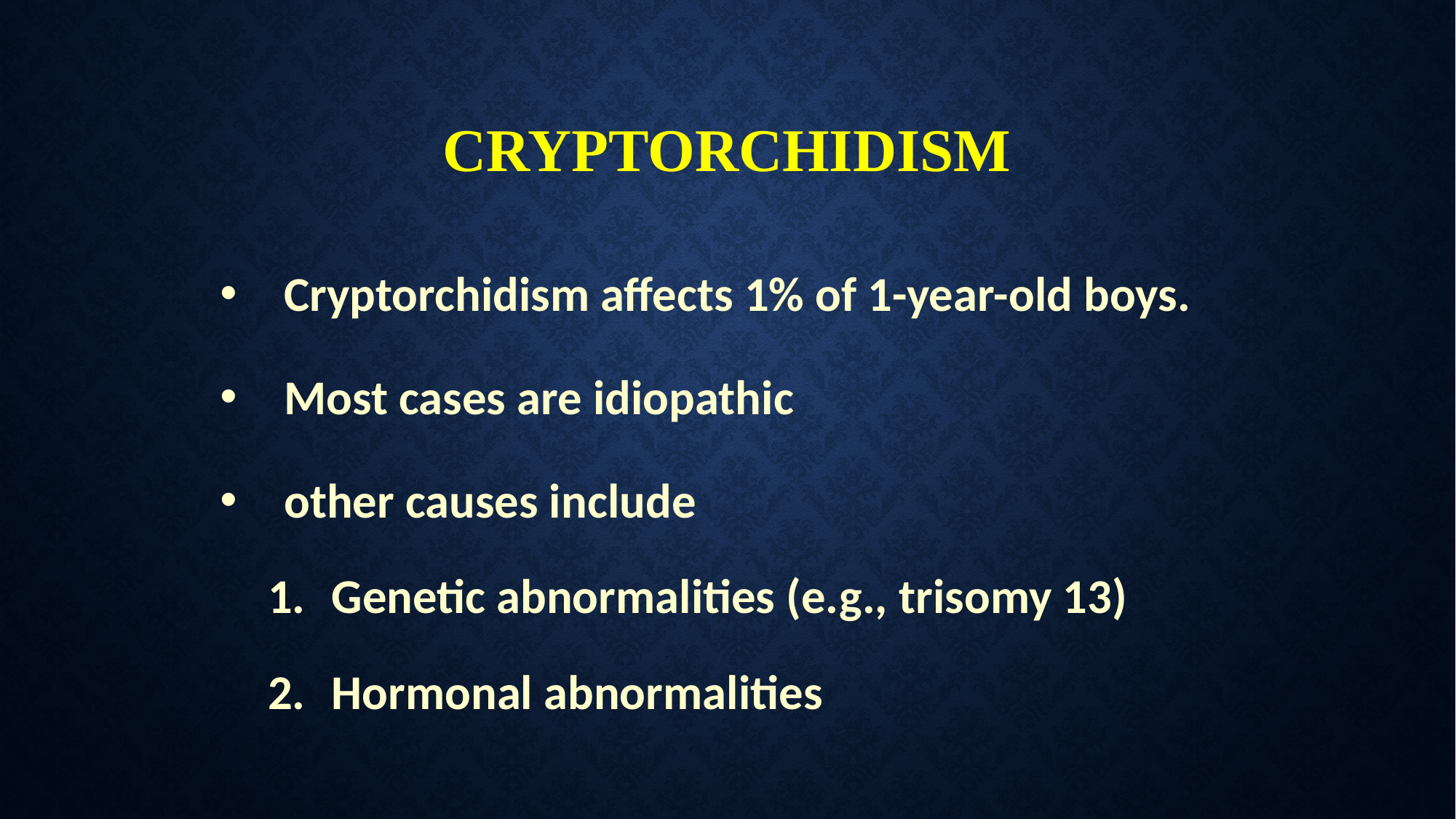

# CRYPTORCHIDISM
Cryptorchidism affects 1% of 1-year-old boys.
Most cases are idiopathic
other causes include
Genetic abnormalities (e.g., trisomy 13)
Hormonal abnormalities